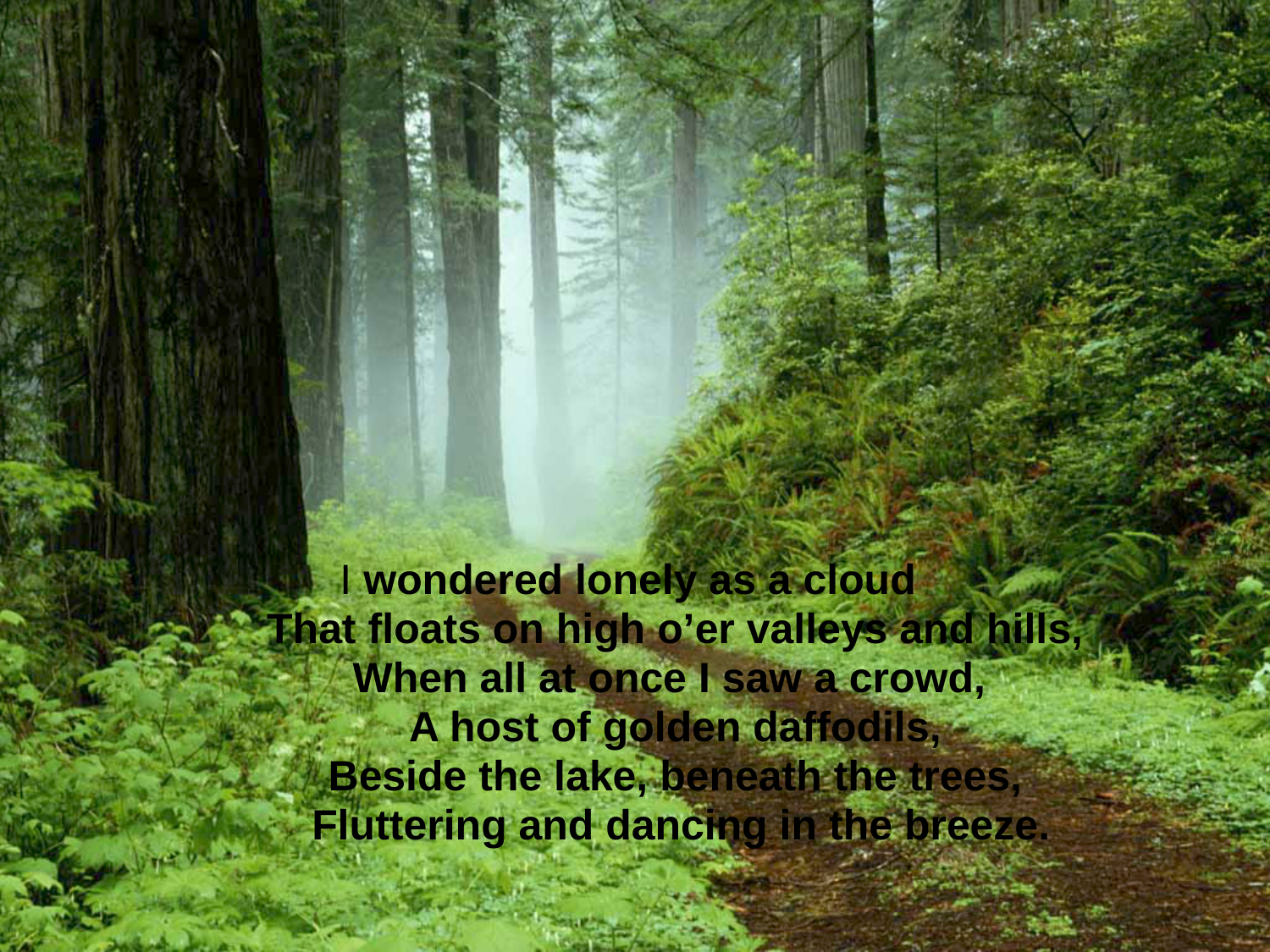

I wondered lonely as a cloud
         That floats on high o’er valleys and hills,
        When all at once I saw a crowd,
         A host of golden daffodils,
         Beside the lake, beneath the trees,
          Fluttering and dancing in the breeze.